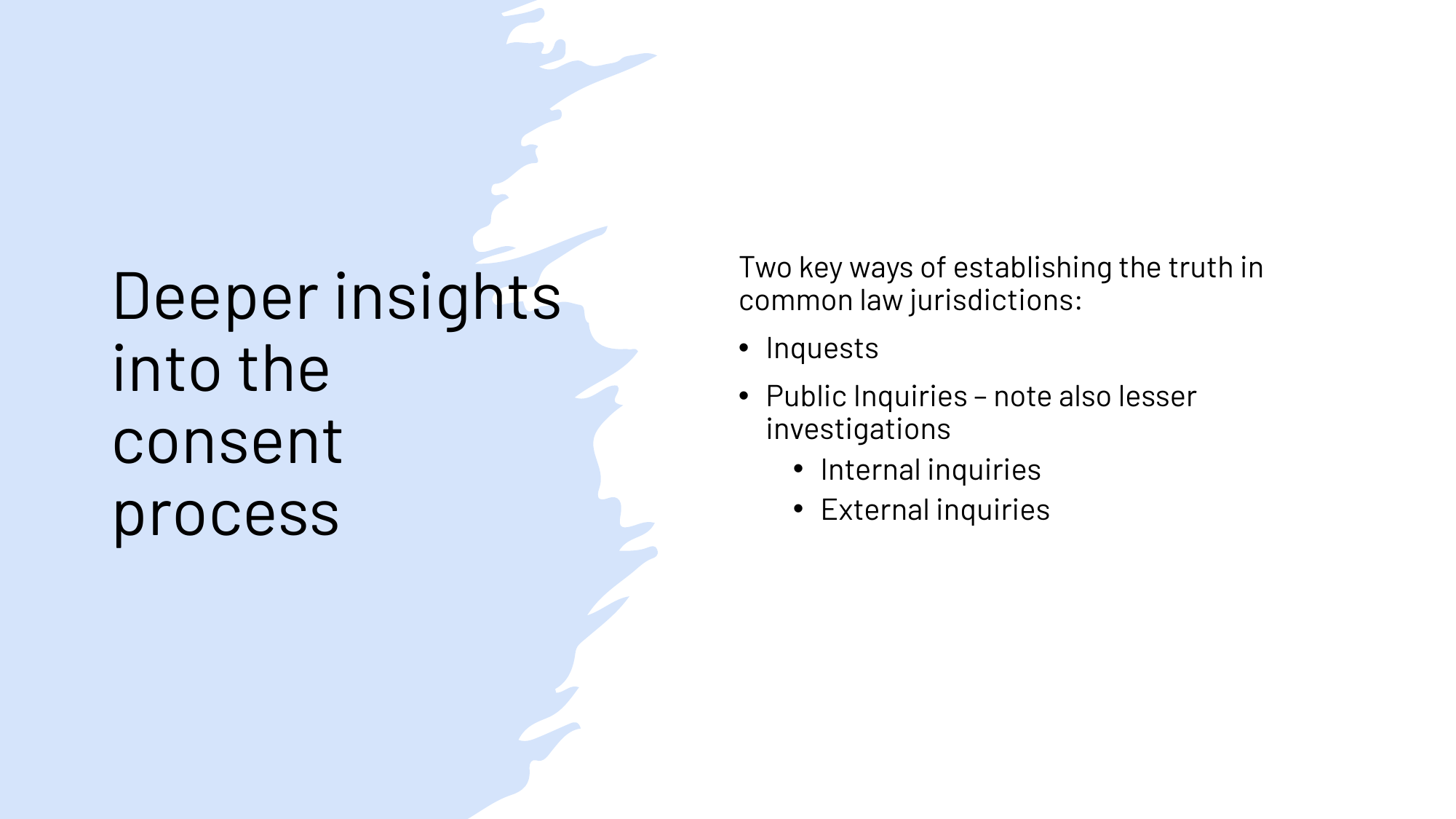

# Deeper insights into the consent process
Two key ways of establishing the truth in common law jurisdictions:
Inquests
Public Inquiries – note also lesser investigations
Internal inquiries
External inquiries